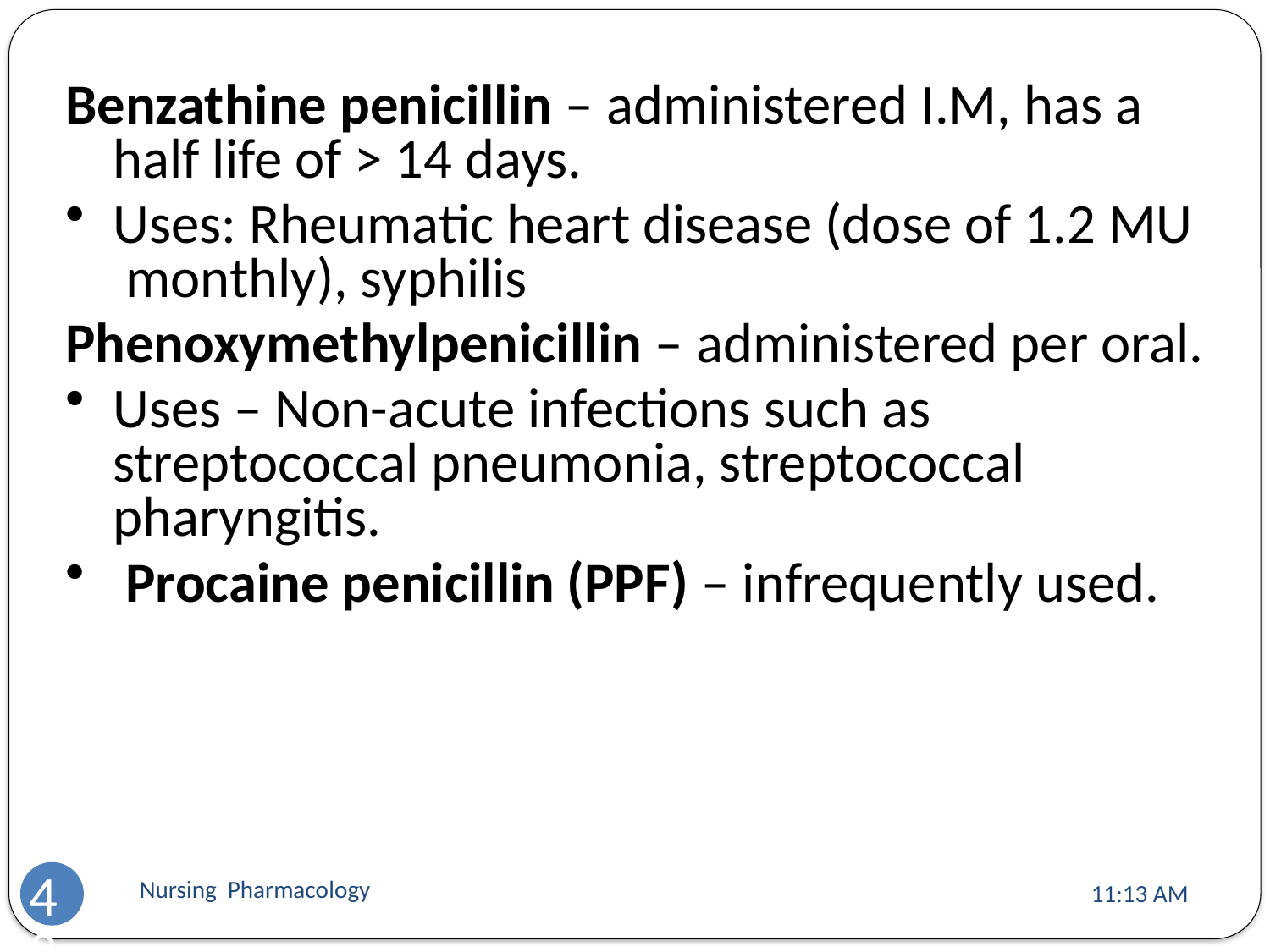

Benzathine penicillin – administered I.M, has a half life of > 14 days.
Uses: Rheumatic heart disease (dose of 1.2 MU  monthly), syphilis
Phenoxymethylpenicillin – administered per oral.
Uses – Non-acute infections such as streptococcal pneumonia, streptococcal pharyngitis.
 Procaine penicillin (PPF) – infrequently used.

Nursing  Pharmacology
11:13 AM
48